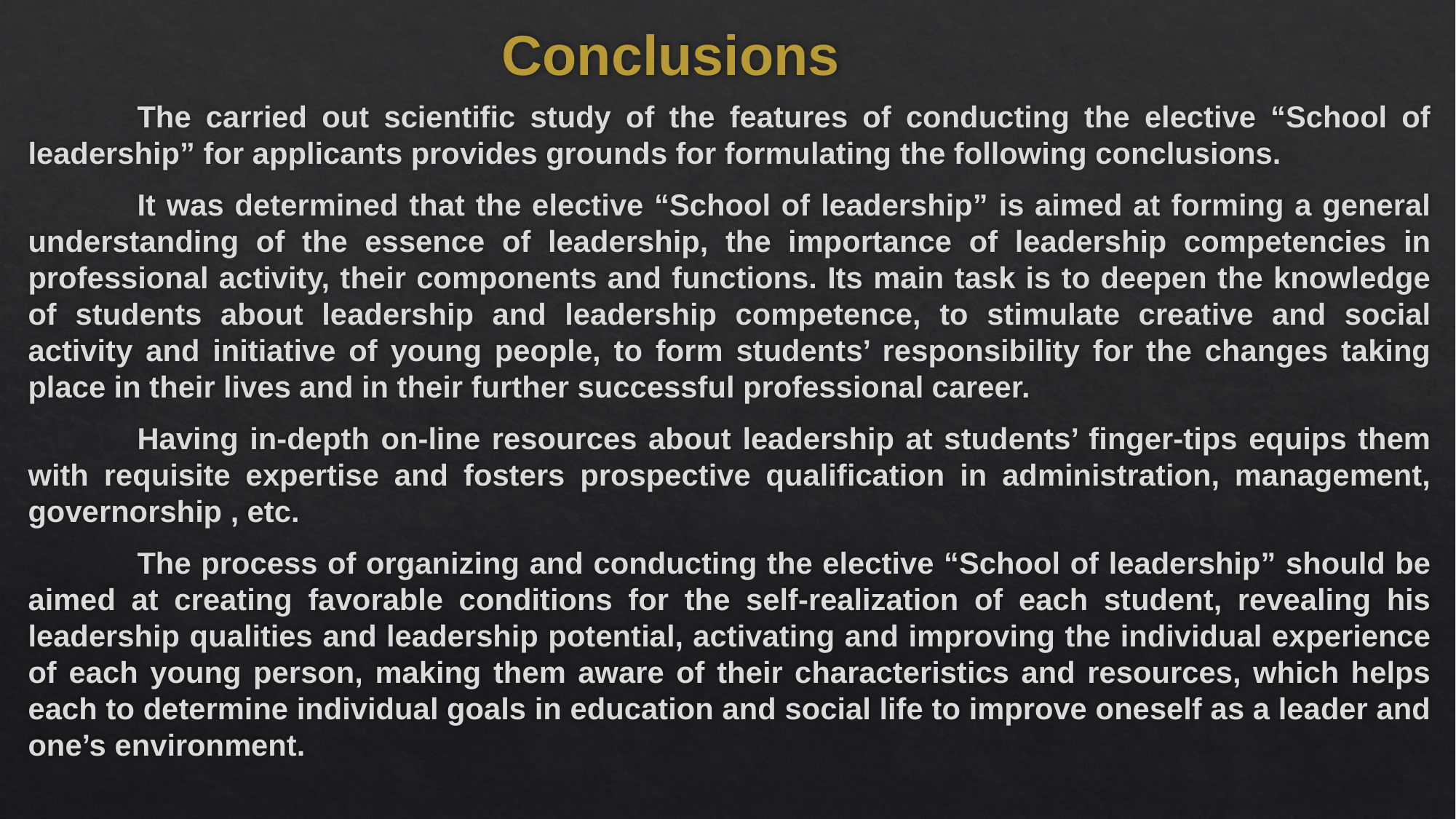

# Conclusions
	The carried out scientific study of the features of conducting the elective “School of leadership” for applicants provides grounds for formulating the following conclusions.
	It was determined that the elective “School of leadership” is aimed at forming a general understanding of the essence of leadership, the importance of leadership competencies in professional activity, their components and functions. Its main task is to deepen the knowledge of students about leadership and leadership competence, to stimulate creative and social activity and initiative of young people, to form students’ responsibility for the changes taking place in their lives and in their further successful professional career.
	Having in-depth on-line resources about leadership at students’ finger-tips equips them with requisite expertise and fosters prospective qualification in administration, management, governorship , etc.
	The process of organizing and conducting the elective “School of leadership” should be aimed at creating favorable conditions for the self-realization of each student, revealing his leadership qualities and leadership potential, activating and improving the individual experience of each young person, making them aware of their characteristics and resources, which helps each to determine individual goals in education and social life to improve oneself as a leader and one’s environment.